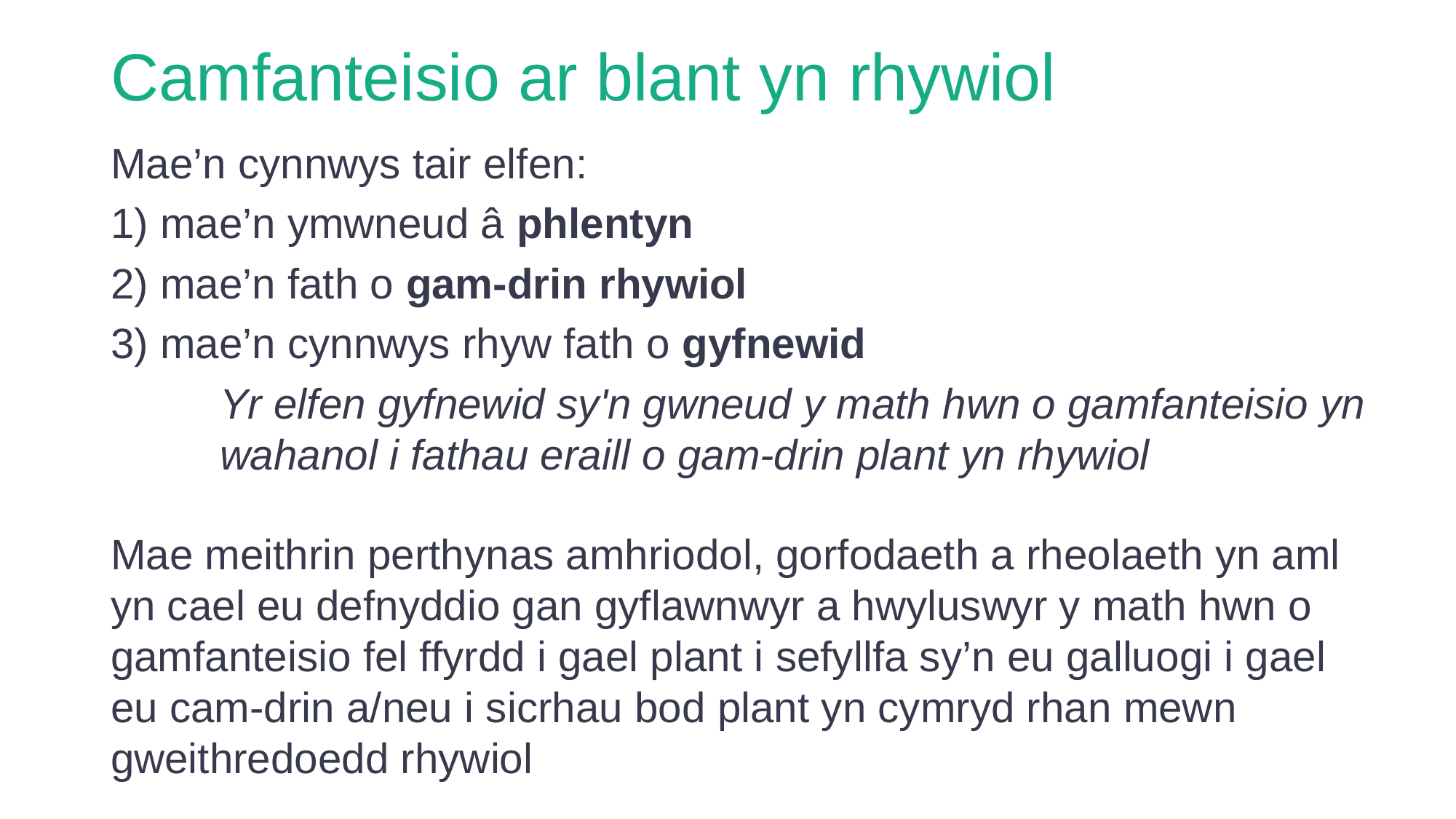

# Camfanteisio ar blant yn rhywiol
Mae’n cynnwys tair elfen:
1) mae’n ymwneud â phlentyn
2) mae’n fath o gam-drin rhywiol
3) mae’n cynnwys rhyw fath o gyfnewid
Yr elfen gyfnewid sy'n gwneud y math hwn o gamfanteisio yn wahanol i fathau eraill o gam-drin plant yn rhywiol
Mae meithrin perthynas amhriodol, gorfodaeth a rheolaeth yn aml yn cael eu defnyddio gan gyflawnwyr a hwyluswyr y math hwn o gamfanteisio fel ffyrdd i gael plant i sefyllfa sy’n eu galluogi i gael eu cam-drin a/neu i sicrhau bod plant yn cymryd rhan mewn gweithredoedd rhywiol